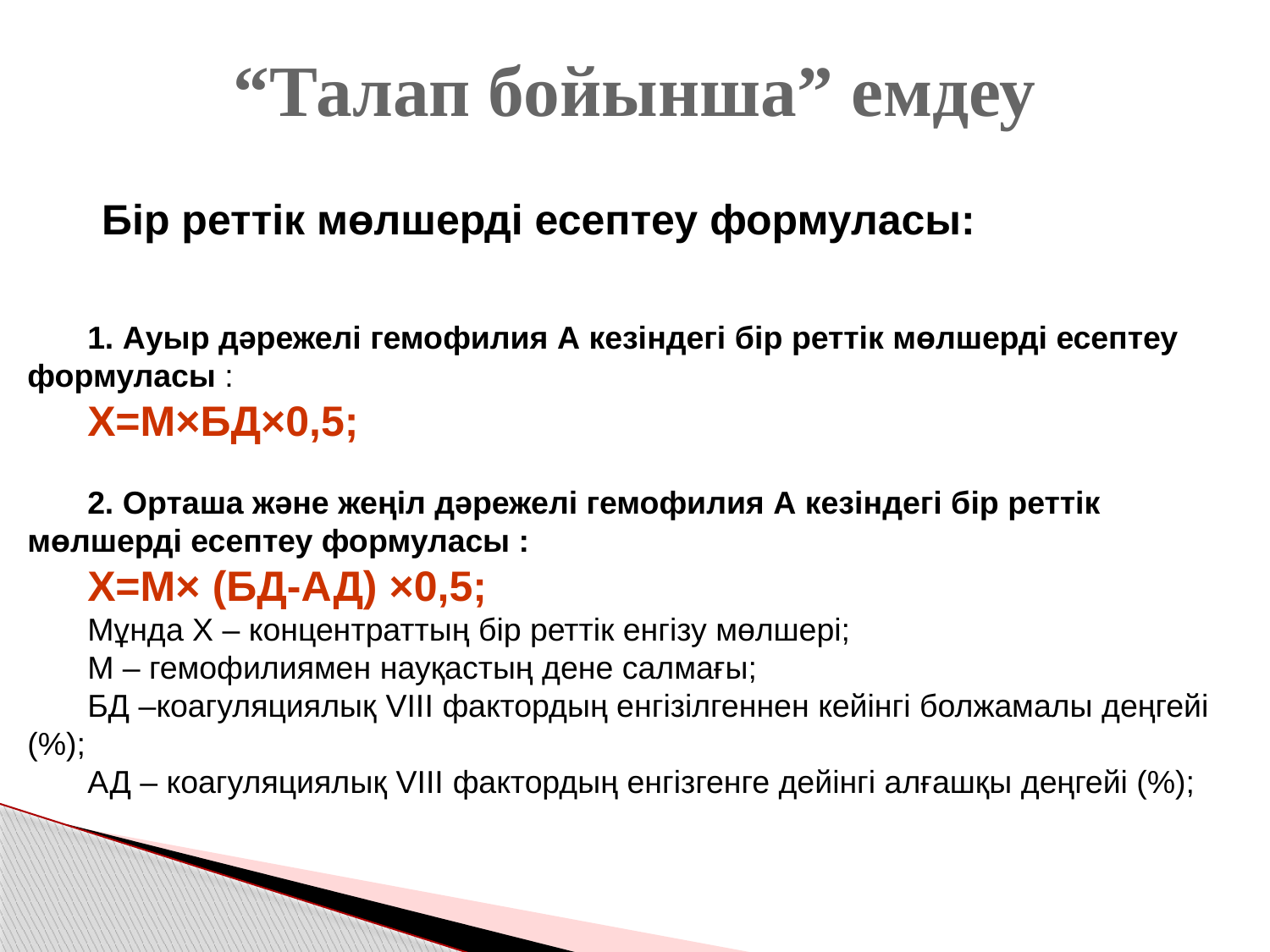

“Талап бойынша” емдеу
Бір реттік мөлшерді есептеу формуласы:
1. Ауыр дәрежелі гемофилия А кезіндегі бір реттік мөлшерді есептеу формуласы :
Х=М×БД×0,5;

2. Орташа және жеңіл дәрежелі гемофилия А кезіндегі бір реттік мөлшерді есептеу формуласы :
Х=М× (БД-АД) ×0,5;
Мұнда Х – концентраттың бір реттік енгізу мөлшері;
М – гемофилиямен науқастың дене салмағы;
БД –коагуляциялық VIII фактордың енгізілгеннен кейінгі болжамалы деңгейі (%);
АД – коагуляциялық VIII фактордың енгізгенге дейінгі алғашқы деңгейі (%);